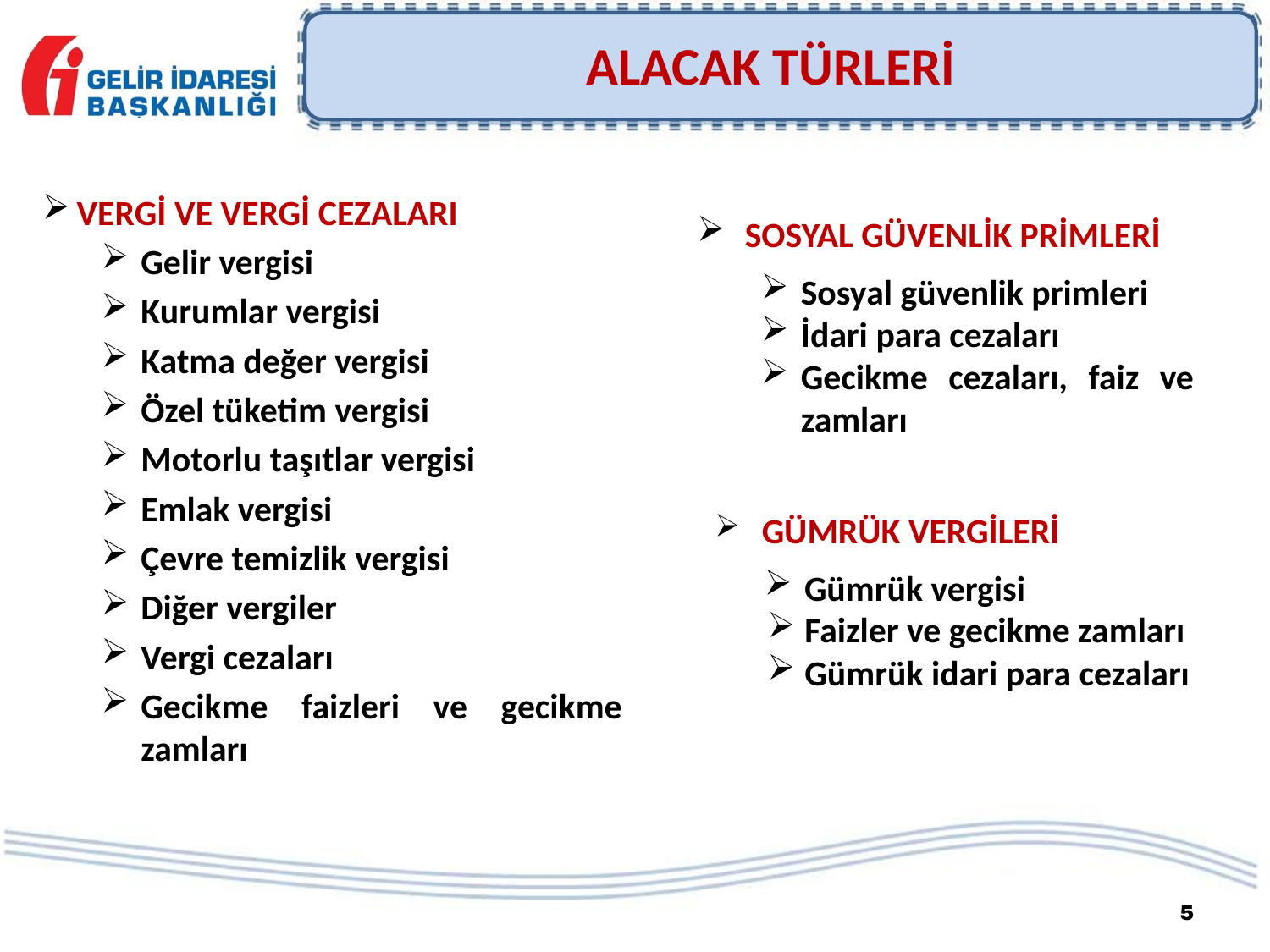

ALACAK TÜRLERİ
VERGİ VE VERGİ CEZALARI
Gelir vergisi
Kurumlar vergisi
Katma değer vergisi
Özel tüketim vergisi
Motorlu taşıtlar vergisi
Emlak vergisi
Çevre temizlik vergisi
Diğer vergiler
Vergi cezaları
Gecikme faizleri ve gecikme zamları
 SOSYAL GÜVENLİK PRİMLERİ

Sosyal güvenlik primleri
İdari para cezaları
Gecikme cezaları, faiz ve zamları
 GÜMRÜK VERGİLERİ

Gümrük vergisi
Faizler ve gecikme zamları
Gümrük idari para cezaları
5